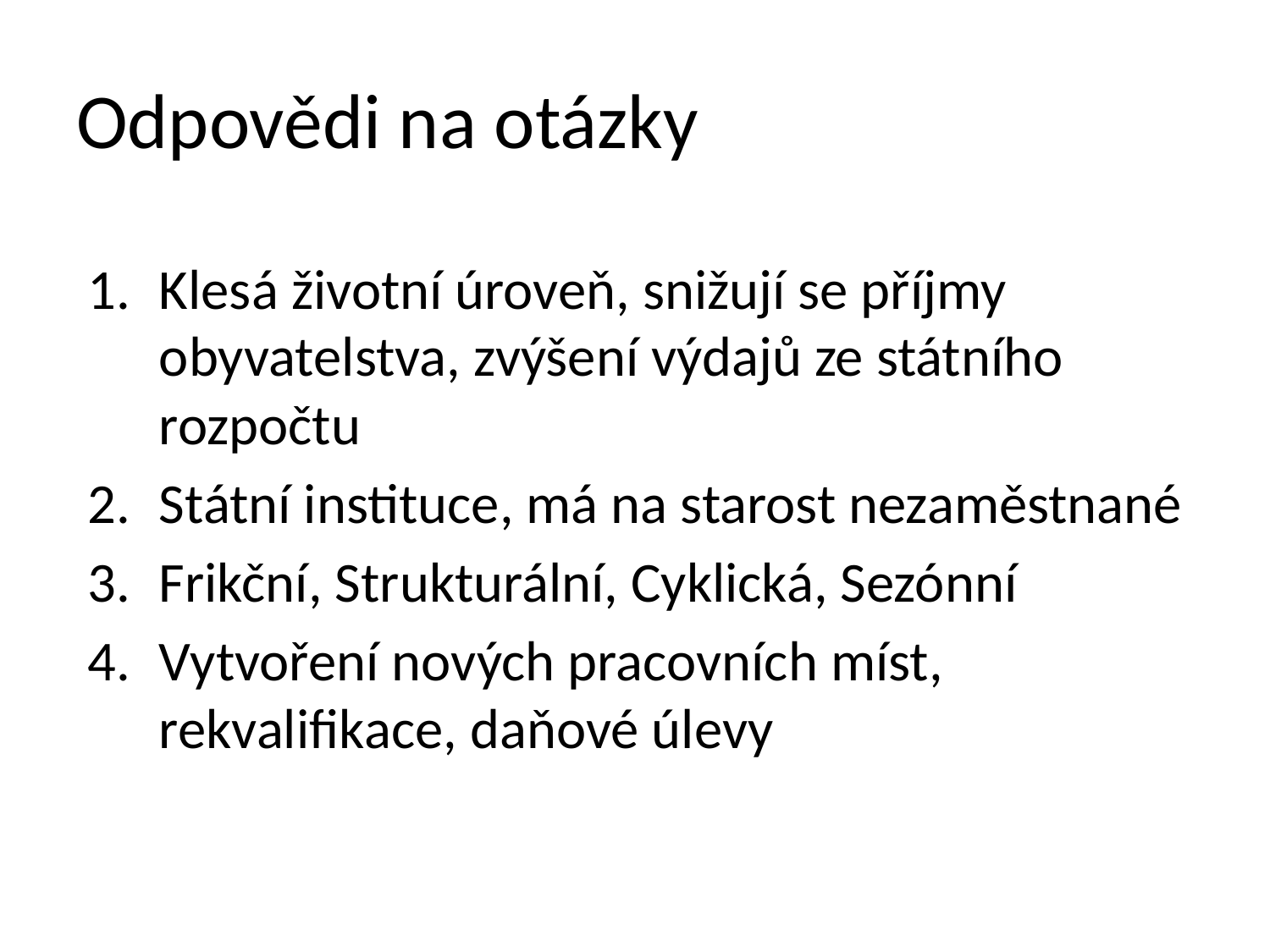

# Odpovědi na otázky
Klesá životní úroveň, snižují se příjmy obyvatelstva, zvýšení výdajů ze státního rozpočtu
Státní instituce, má na starost nezaměstnané
Frikční, Strukturální, Cyklická, Sezónní
Vytvoření nových pracovních míst, rekvalifikace, daňové úlevy